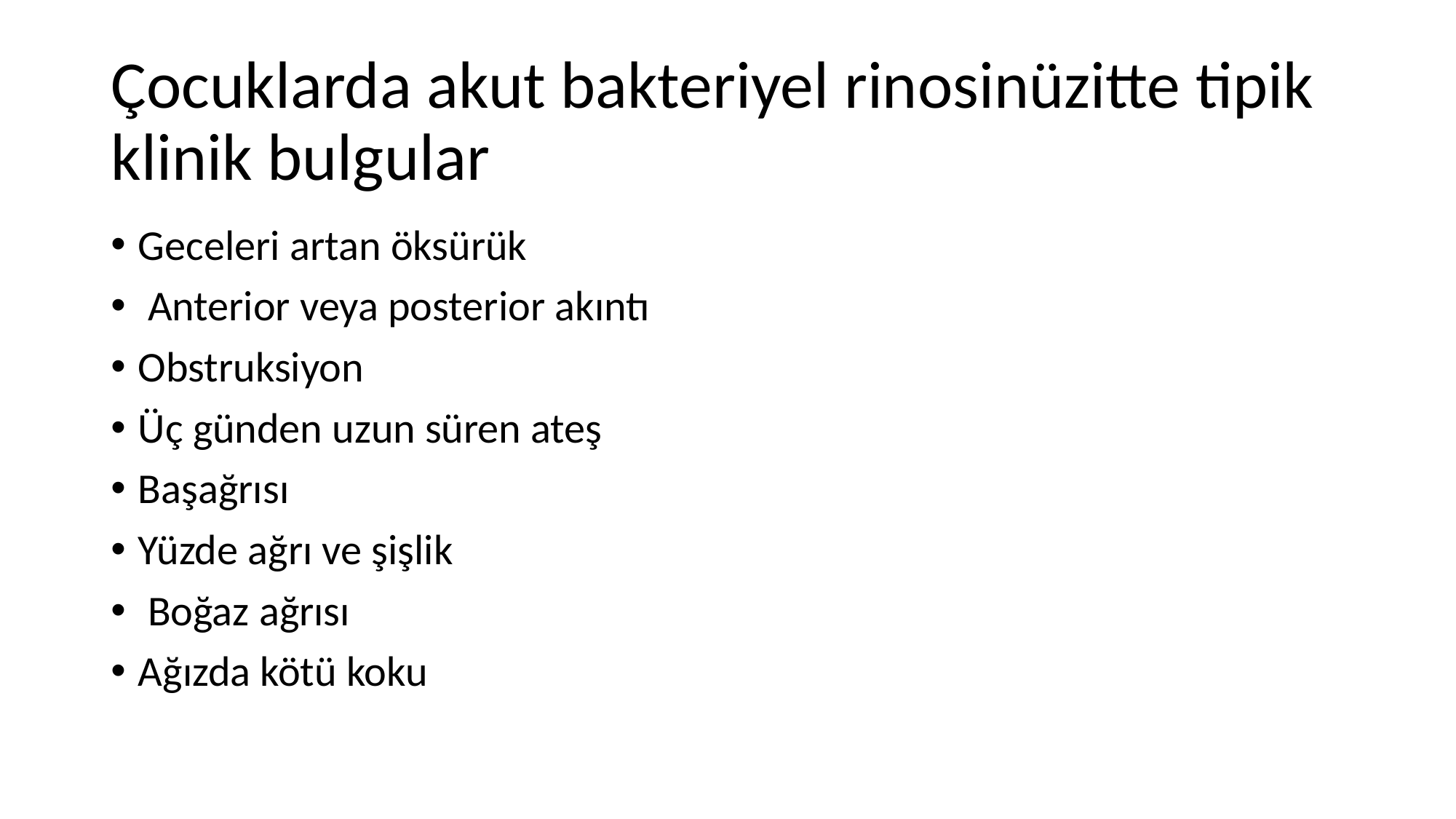

# Çocuklarda akut bakteriyel rinosinüzitte tipik klinik bulgular
Geceleri artan öksürük
 Anterior veya posterior akıntı
Obstruksiyon
Üç günden uzun süren ateş
Başağrısı
Yüzde ağrı ve şişlik
 Boğaz ağrısı
Ağızda kötü koku